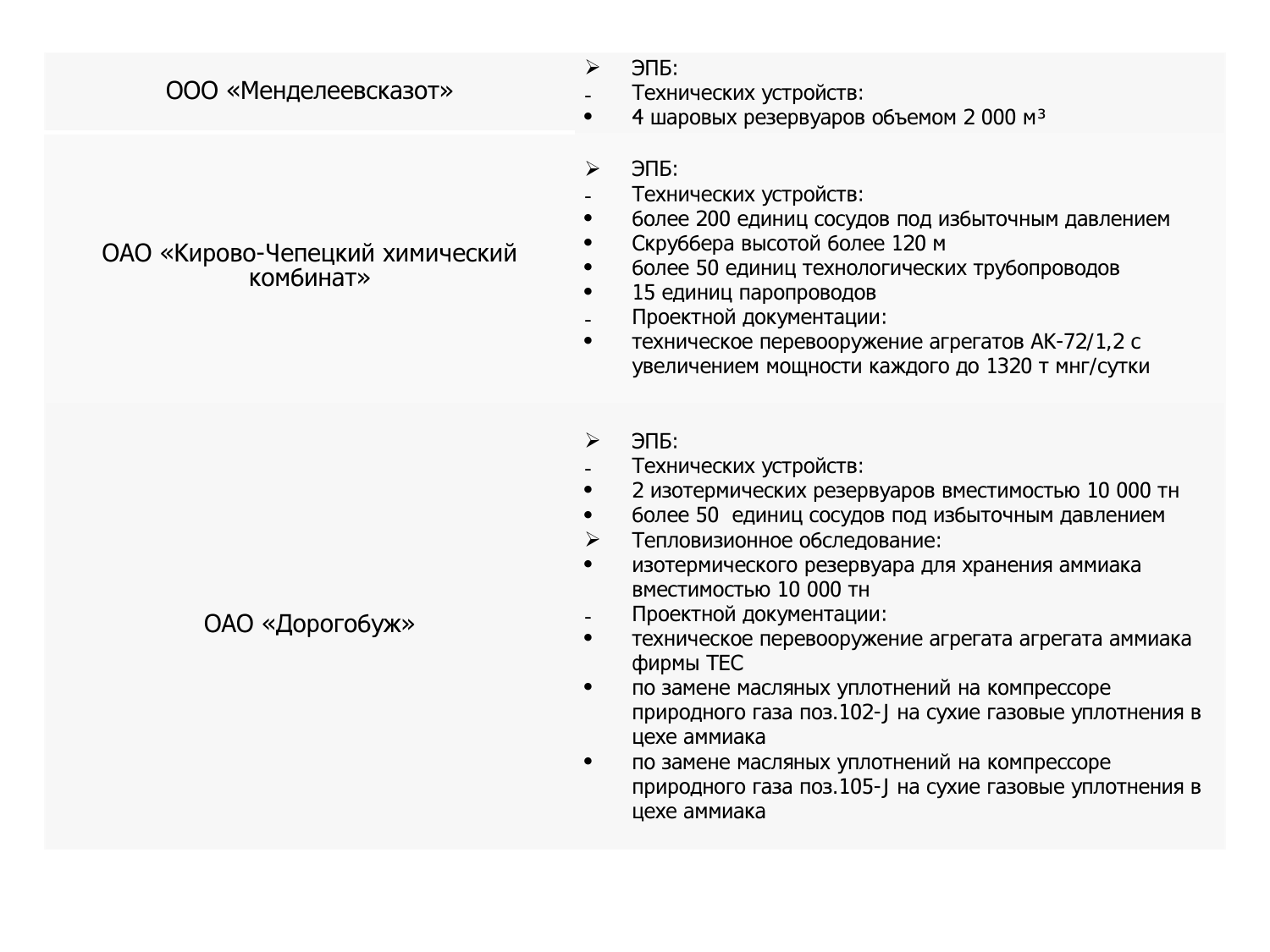

| ООО «Менделеевсказот» | ЭПБ: Технических устройств: 4 шаровых резервуаров объемом 2 000 м³ |
| --- | --- |
| ОАО «Кирово-Чепецкий химический комбинат» | ЭПБ: Технических устройств: более 200 единиц сосудов под избыточным давлением Скруббера высотой более 120 м более 50 единиц технологических трубопроводов 15 единиц паропроводов Проектной документации: техническое перевооружение агрегатов АК-72/1,2 с увеличением мощности каждого до 1320 т мнг/сутки |
| ОАО «Дорогобуж» | ЭПБ: Технических устройств: 2 изотермических резервуаров вместимостью 10 000 тн более 50 единиц сосудов под избыточным давлением Тепловизионное обследование: изотермического резервуара для хранения аммиака вместимостью 10 000 тн Проектной документации: техническое перевооружение агрегата агрегата аммиака фирмы ТЕС по замене масляных уплотнений на компрессоре природного газа поз.102-J на сухие газовые уплотнения в цехе аммиака по замене масляных уплотнений на компрессоре природного газа поз.105-J на сухие газовые уплотнения в цехе аммиака |